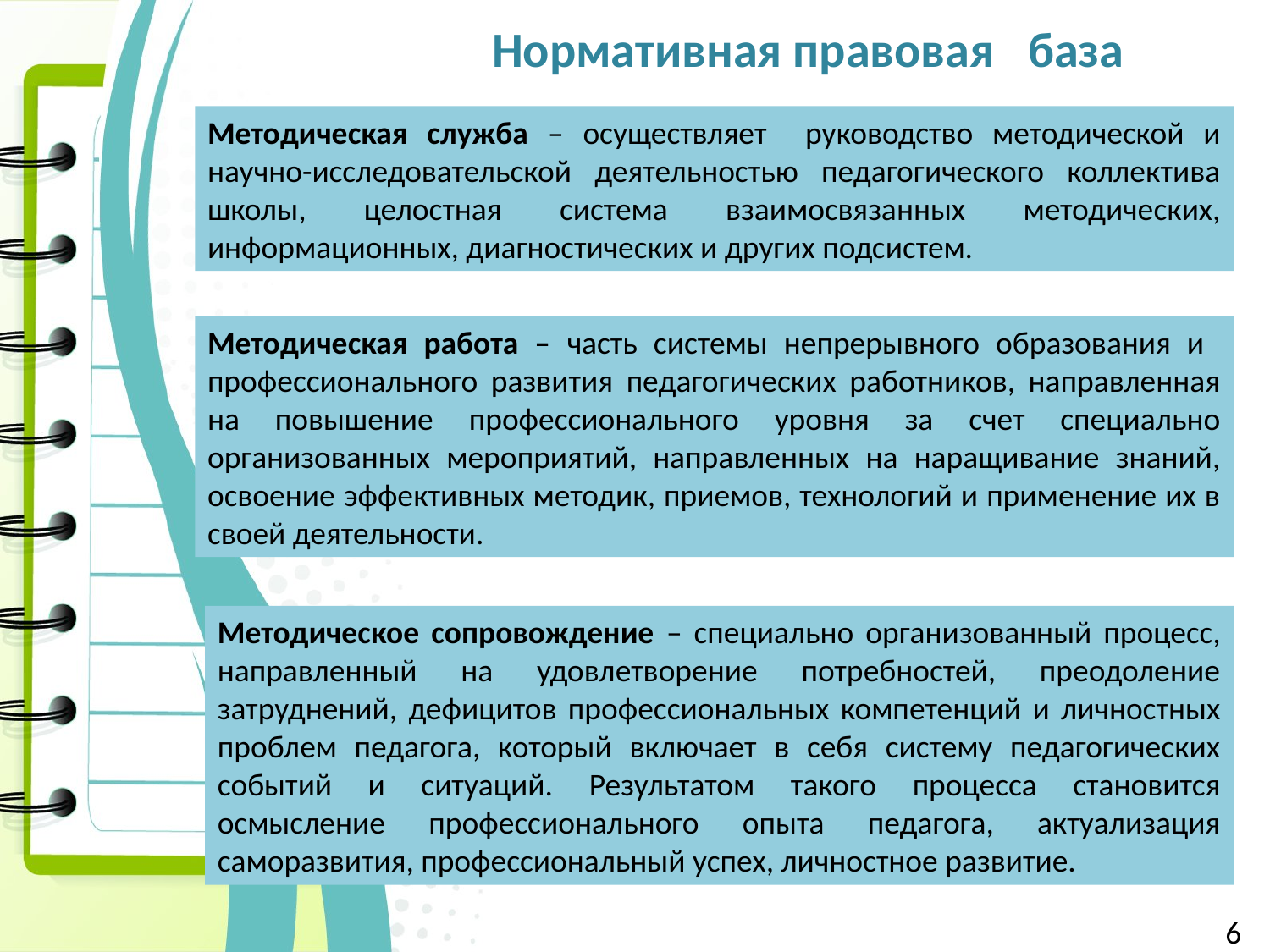

Нормативная правовая   база
Методическая служба – осуществляет  руководство методической и научно-исследовательской деятельностью педагогического коллектива школы, целостная система взаимосвязанных методических, информационных, диагностических и других подсистем.
Методическая работа – часть системы непрерывного образования и  профессионального развития педагогических работников, направленная на повышение профессионального уровня за счет специально организованных мероприятий, направленных на наращивание знаний, освоение эффективных методик, приемов, технологий и применение их в своей деятельности.
Методическое сопровождение – специально организованный процесс, направленный на удовлетворение потребностей, преодоление затруднений, дефицитов профессиональных компетенций и личностных проблем педагога, который включает в себя систему педагогических событий и ситуаций. Результатом такого процесса становится осмысление профессионального опыта педагога, актуализация саморазвития, профессиональный успех, личностное развитие.
6